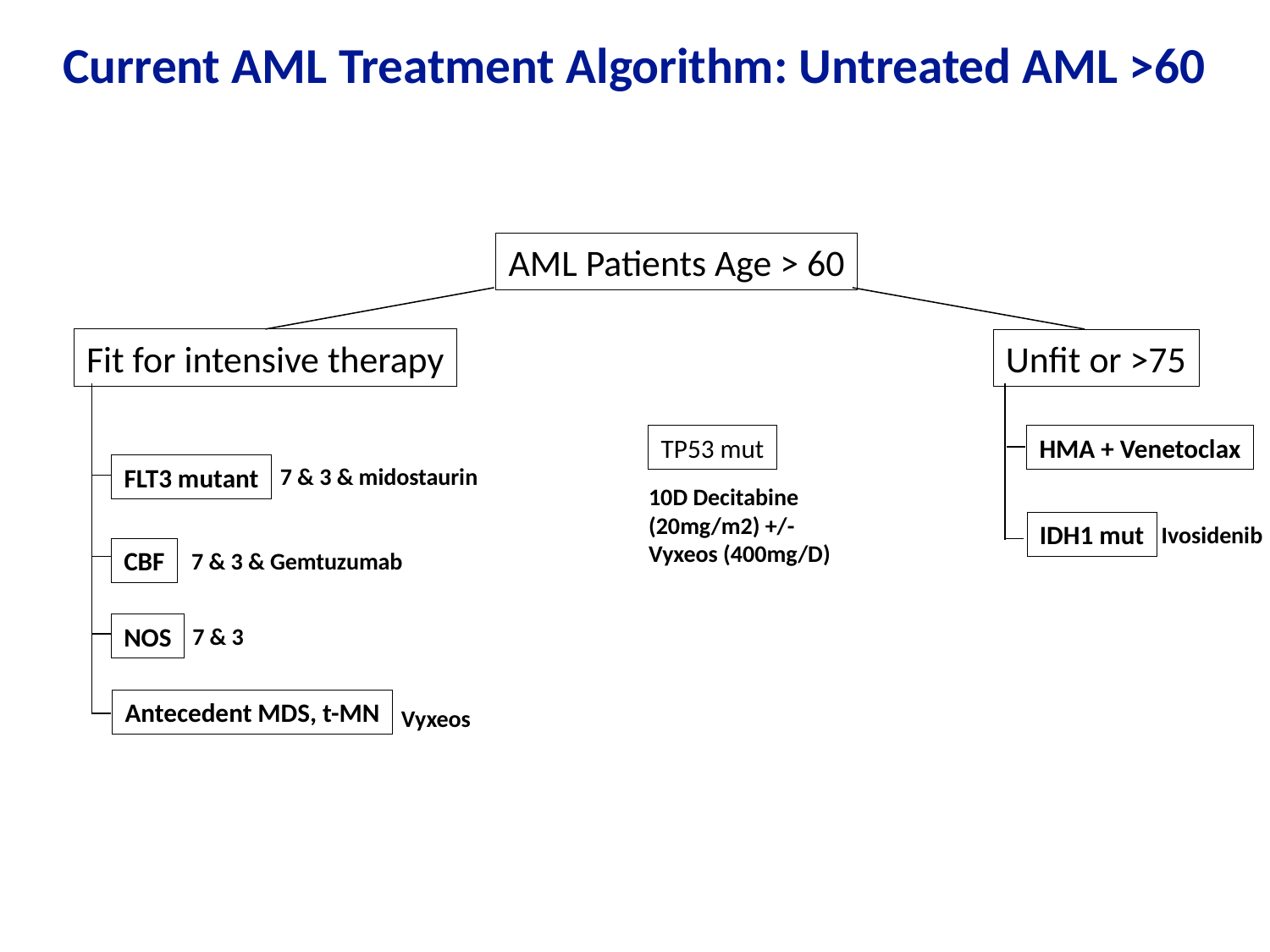

# Current AML Treatment Algorithm: Untreated AML >60
AML Patients Age > 60
Fit for intensive therapy
Unfit or >75
TP53 mut
HMA + Venetoclax
FLT3 mutant
7 & 3 & midostaurin
10D Decitabine
(20mg/m2) +/-
Vyxeos (400mg/D)
IDH1 mut
Ivosidenib
CBF
7 & 3 & Gemtuzumab
NOS
7 & 3
Antecedent MDS, t-MN
Vyxeos